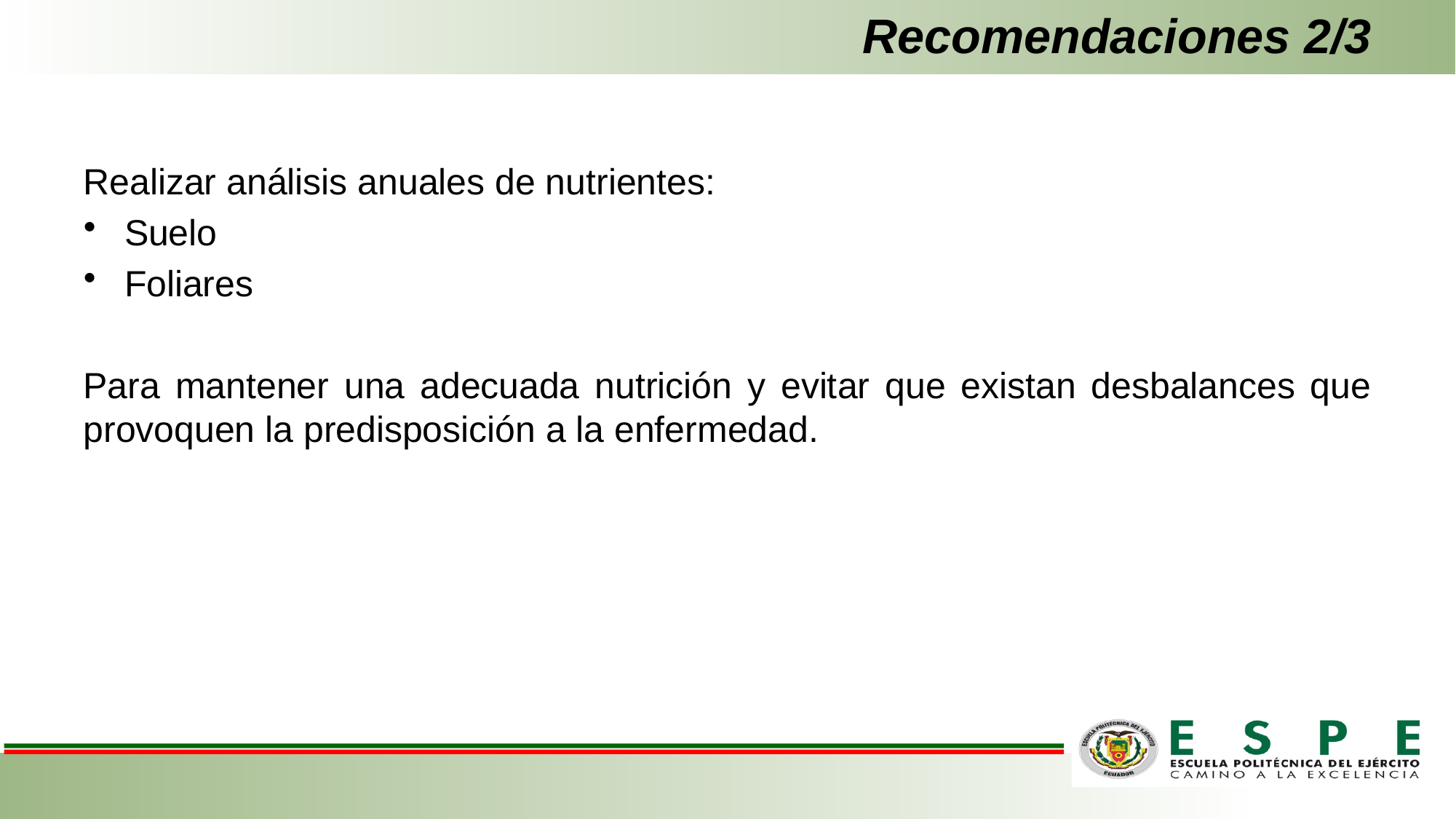

# Recomendaciones 2/3

Realizar análisis anuales de nutrientes:
Suelo
Foliares

Para mantener una adecuada nutrición y evitar que existan desbalances que provoquen la predisposición a la enfermedad.